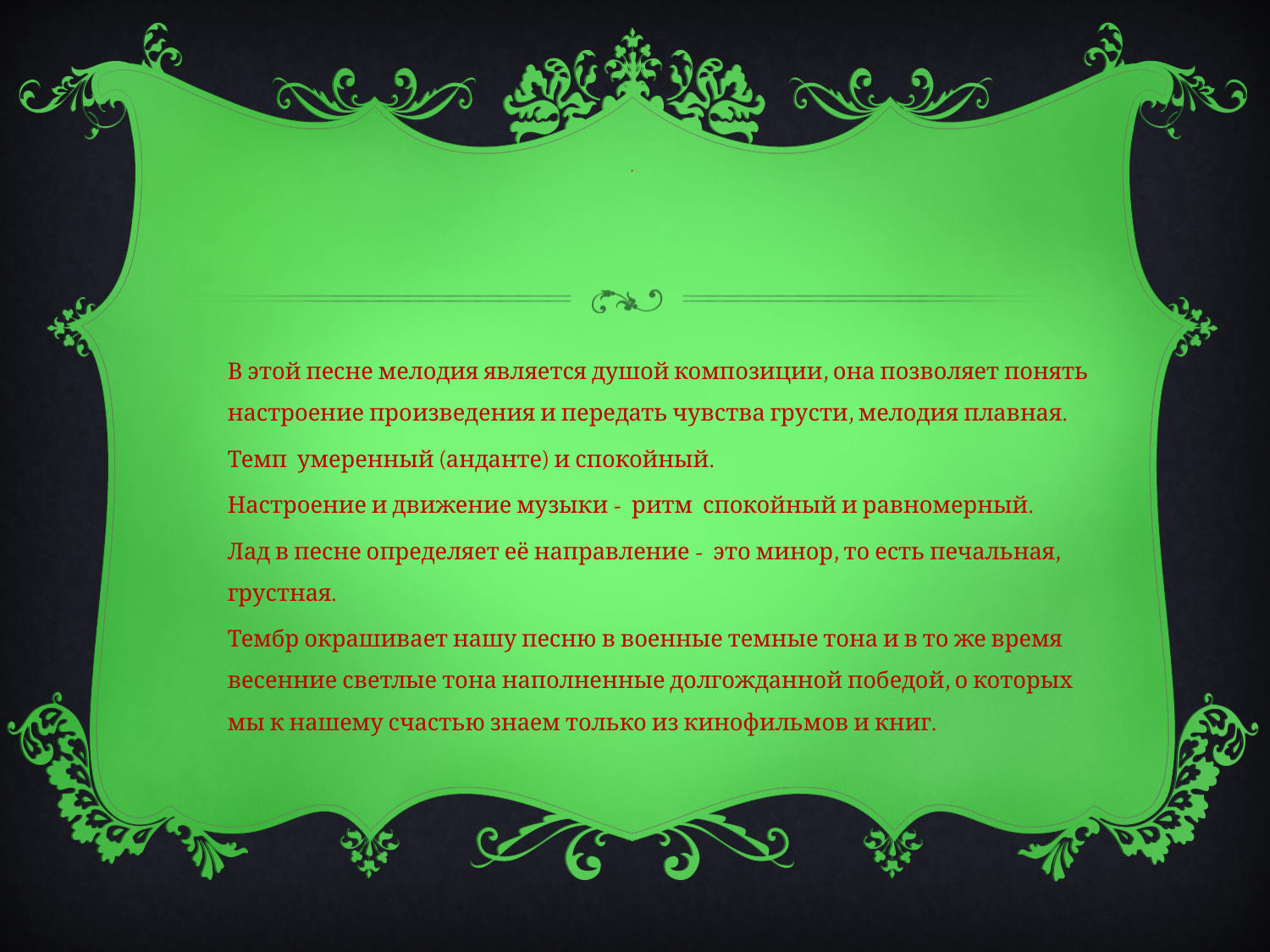

# .
В этой песне мелодия является душой композиции, она позволяет понять настроение произведения и передать чувства грусти, мелодия плавная.
Темп  умеренный (анданте) и спокойный.
Настроение и движение музыки -  ритм  спокойный и равномерный.
Лад в песне определяет её направление -  это минор, то есть печальная, грустная.
Тембр окрашивает нашу песню в военные темные тона и в то же время весенние светлые тона наполненные долгожданной победой, о которых мы к нашему счастью знаем только из кинофильмов и книг.